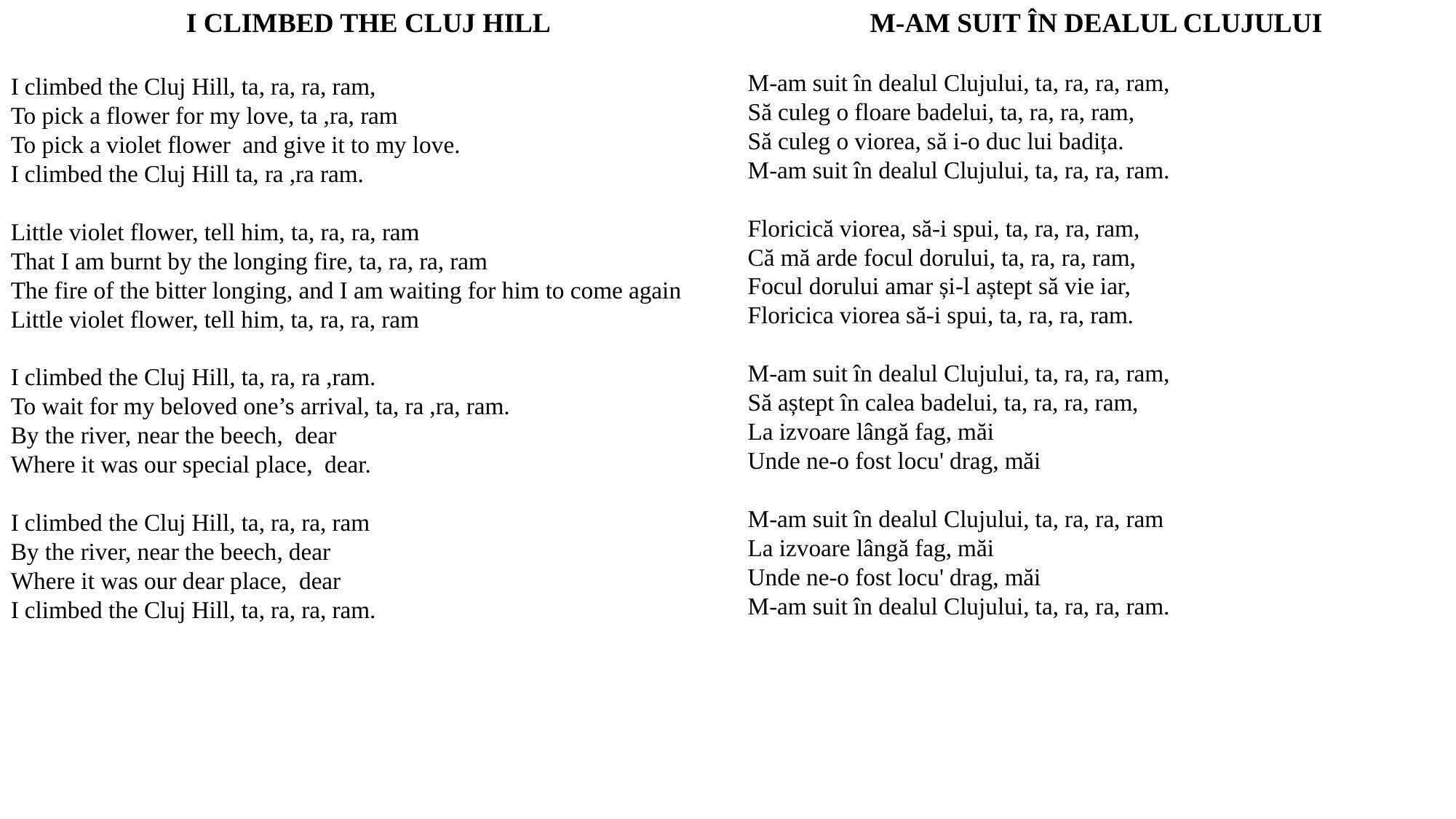

I CLIMBED THE CLUJ HILL

I climbed the Cluj Hill, ta, ra, ra, ram,
To pick a flower for my love, ta ,ra, ram
To pick a violet flower  and give it to my love.
I climbed the Cluj Hill ta, ra ,ra ram.

Little violet flower, tell him, ta, ra, ra, ram
That I am burnt by the longing fire, ta, ra, ra, ram
The fire of the bitter longing, and I am waiting for him to come again
Little violet flower, tell him, ta, ra, ra, ram

I climbed the Cluj Hill, ta, ra, ra ,ram.
To wait for my beloved one’s arrival, ta, ra ,ra, ram.
By the river, near the beech,  dear
Where it was our special place,  dear.

I climbed the Cluj Hill, ta, ra, ra, ram
By the river, near the beech, dear
Where it was our dear place,  dear
I climbed the Cluj Hill, ta, ra, ra, ram.
M-AM SUIT ÎN DEALUL CLUJULUI

M-am suit în dealul Clujului, ta, ra, ra, ram,
Să culeg o floare badelui, ta, ra, ra, ram,
Să culeg o viorea, să i-o duc lui badița.
M-am suit în dealul Clujului, ta, ra, ra, ram.

Floricică viorea, să-i spui, ta, ra, ra, ram,
Că mă arde focul dorului, ta, ra, ra, ram,
Focul dorului amar și-l aștept să vie iar,
Floricica viorea să-i spui, ta, ra, ra, ram.

M-am suit în dealul Clujului, ta, ra, ra, ram,
Să aștept în calea badelui, ta, ra, ra, ram,
La izvoare lângă fag, măi
Unde ne-o fost locu' drag, măi

M-am suit în dealul Clujului, ta, ra, ra, ram
La izvoare lângă fag, măi
Unde ne-o fost locu' drag, măi
M-am suit în dealul Clujului, ta, ra, ra, ram.